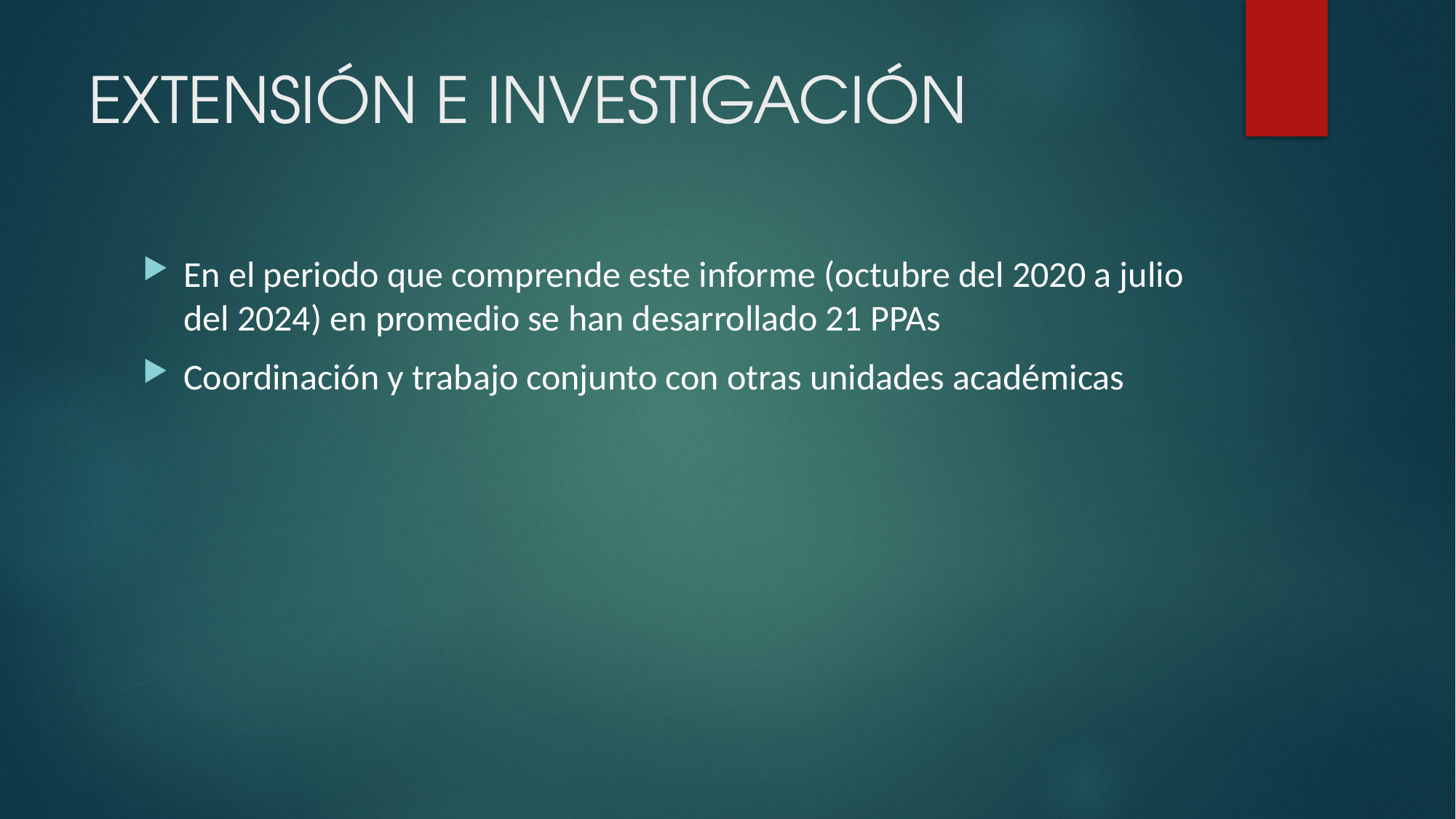

# EXTENSIÓN E INVESTIGACIÓN
En el periodo que comprende este informe (octubre del 2020 a julio del 2024) en promedio se han desarrollado 21 PPAs
Coordinación y trabajo conjunto con otras unidades académicas